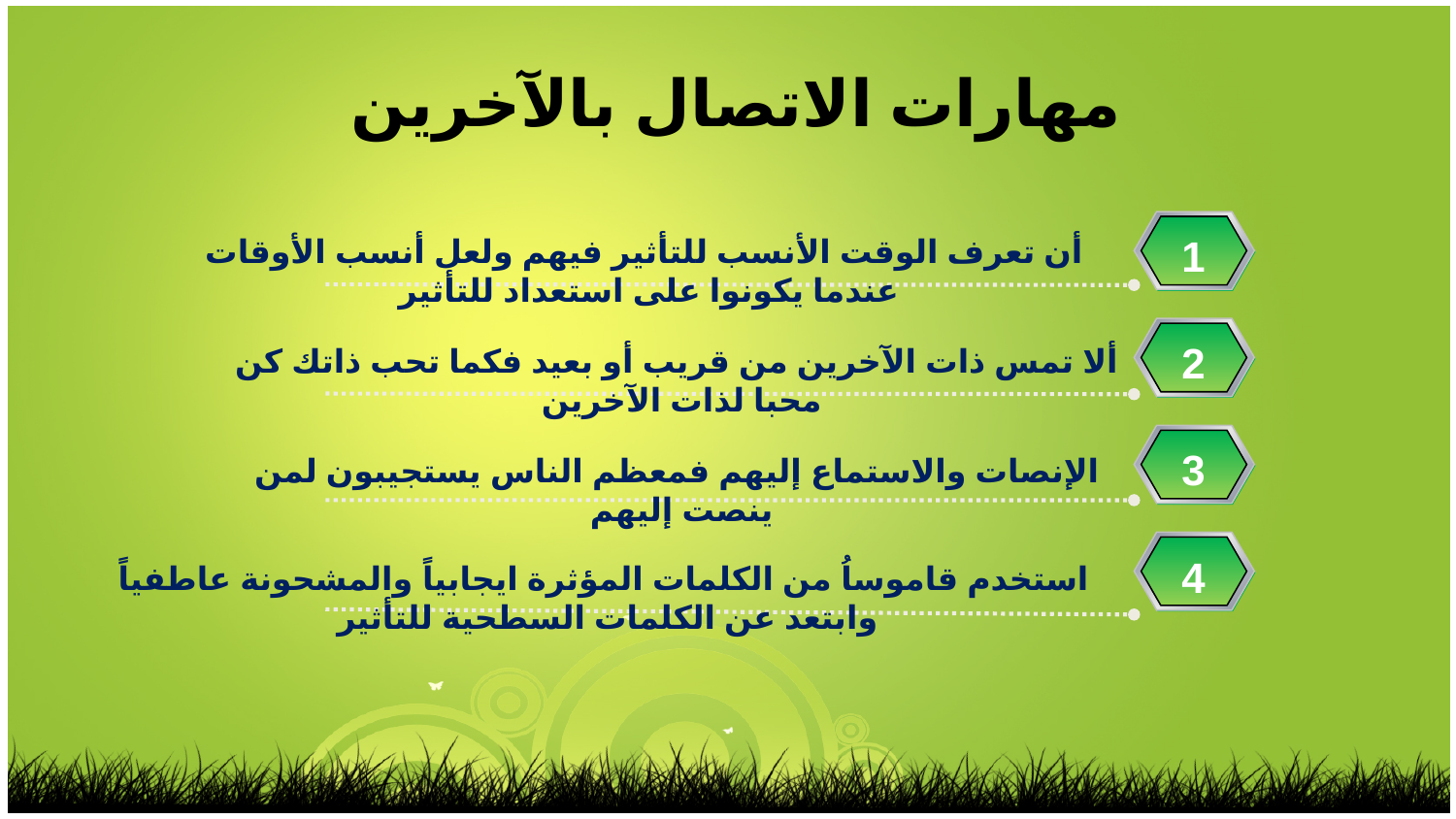

مهارات الاتصال بالآخرين

1
أن تعرف الوقت الأنسب للتأثير فيهم ولعل أنسب الأوقات عندما يكونوا على استعداد للتأثير

2
ألا تمس ذات الآخرين من قريب أو بعيد فكما تحب ذاتك كن محبا لذات الآخرين

3
الإنصات والاستماع إليهم فمعظم الناس يستجيبون لمن ينصت إليهم

4
استخدم قاموساُ من الكلمات المؤثرة ايجابياً والمشحونة عاطفياً وابتعد عن الكلمات السطحية للتأثير